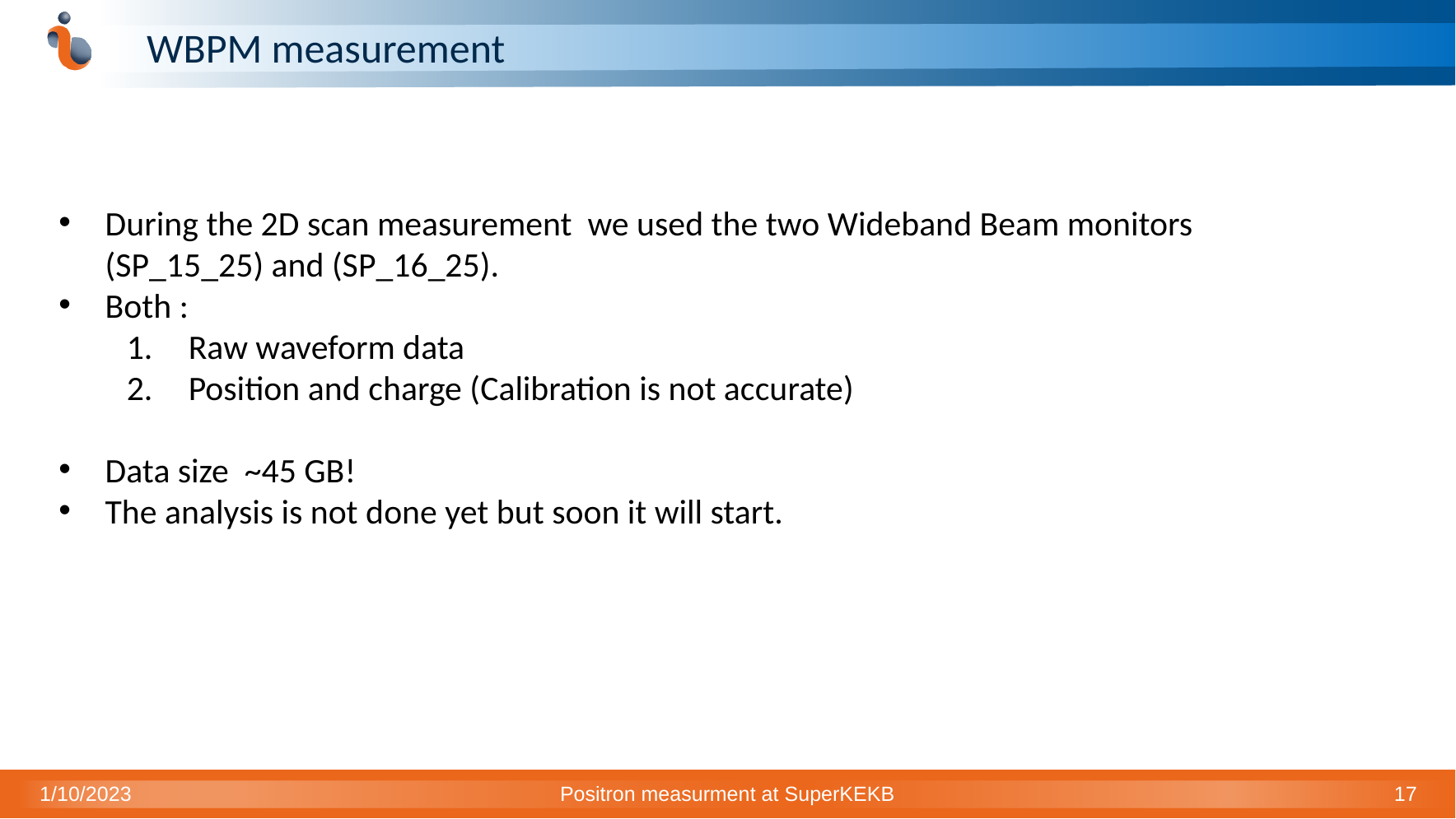

# WBPM measurement
During the 2D scan measurement  we used the two Wideband Beam monitors (SP_15_25) and (SP_16_25).
Both :
Raw waveform data
Position and charge (Calibration is not accurate)

Data size  ~45 GB!
The analysis is not done yet but soon it will start.

1/10/2023
Positron measurment at SuperKEKB
17